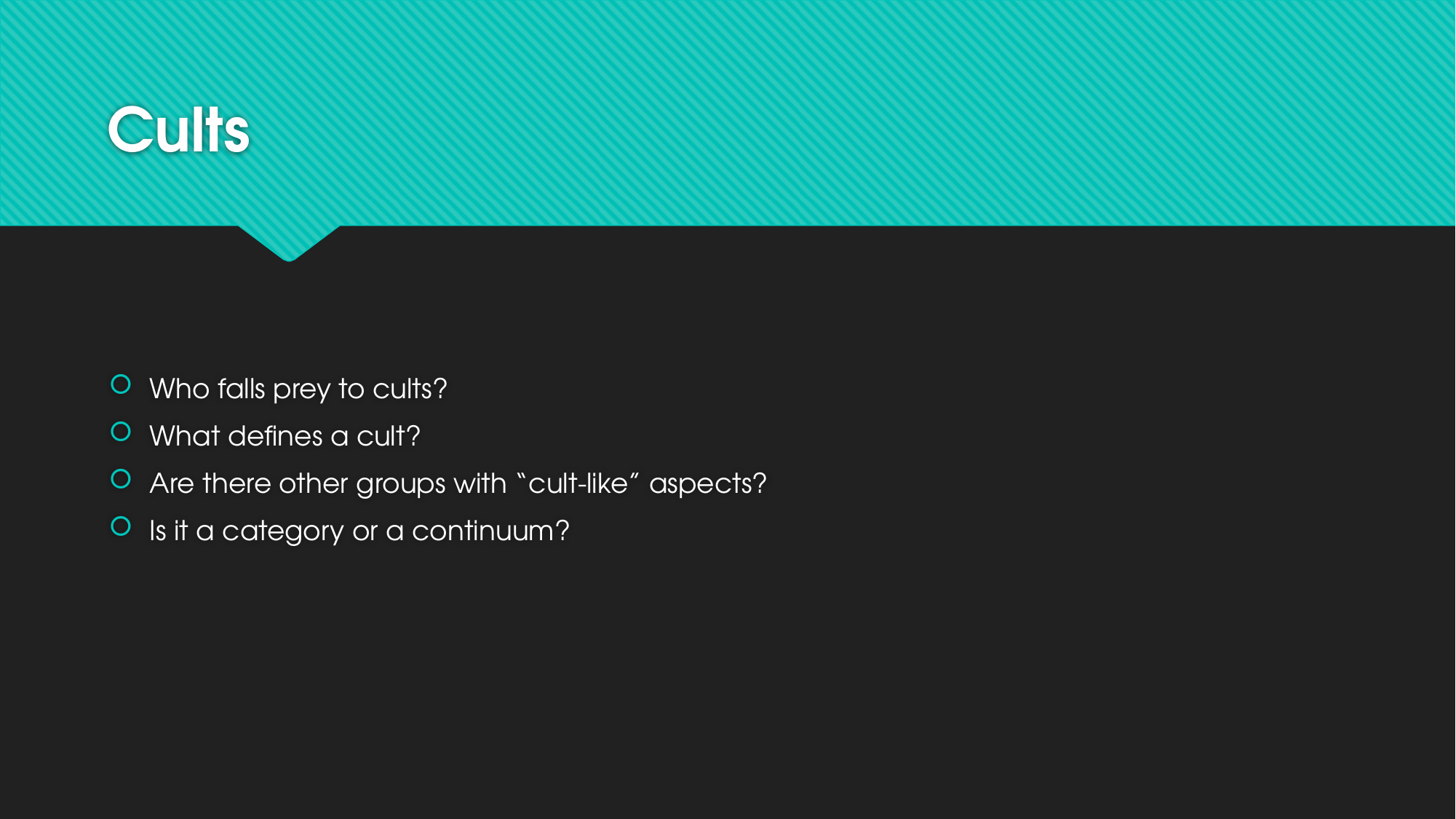

# Cults
Who falls prey to cults?
What defines a cult?
Are there other groups with “cult-like” aspects?
Is it a category or a continuum?